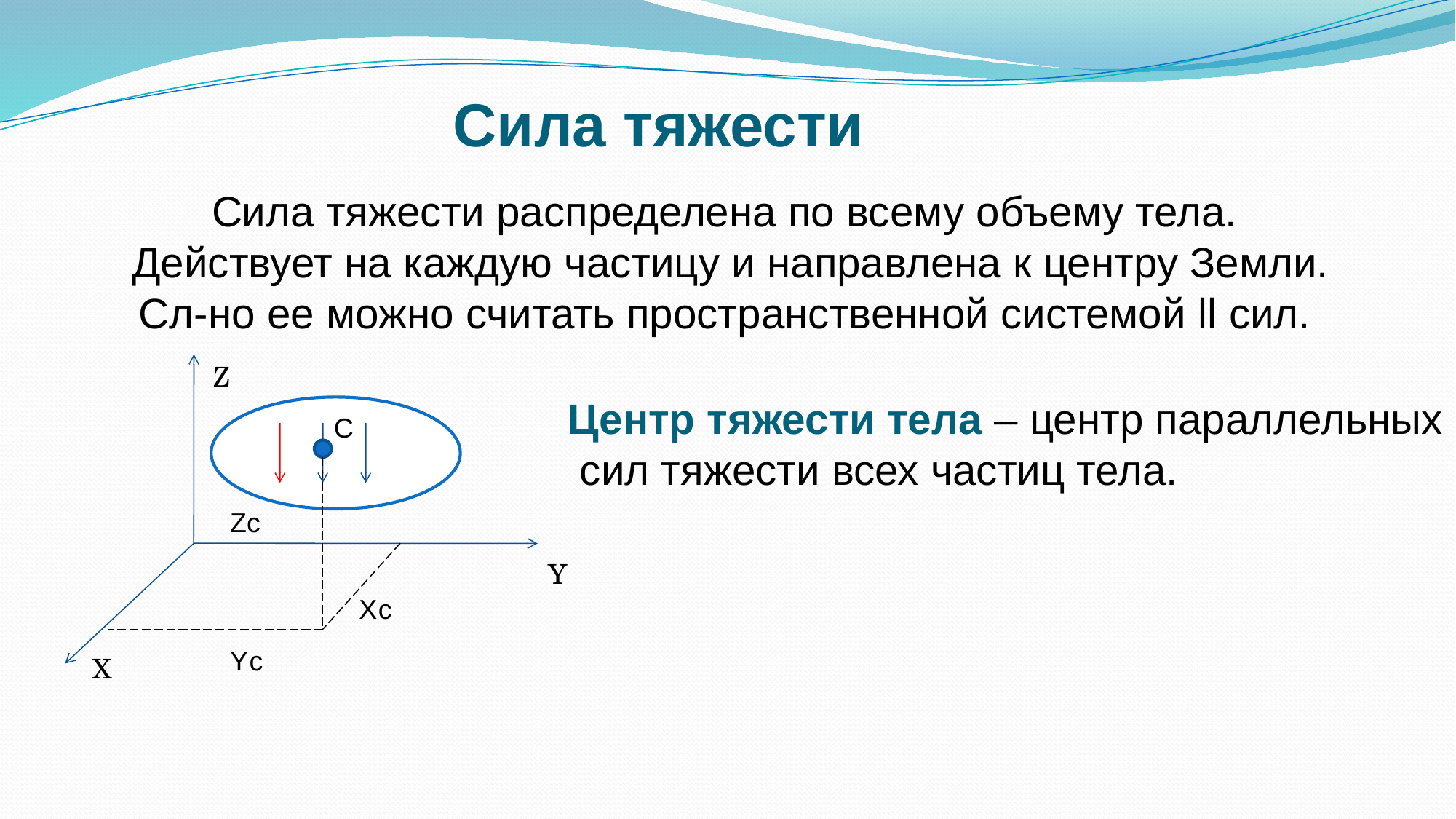

Сила тяжести
Сила тяжести распределена по всему объему тела.
 Действует на каждую частицу и направлена к центру Земли.
Сл-но ее можно считать пространственной системой ll сил.
Z
Центр тяжести тела – центр параллельных
 сил тяжести всех частиц тела.

С
С

Zс
Y
Xс
Yс
X